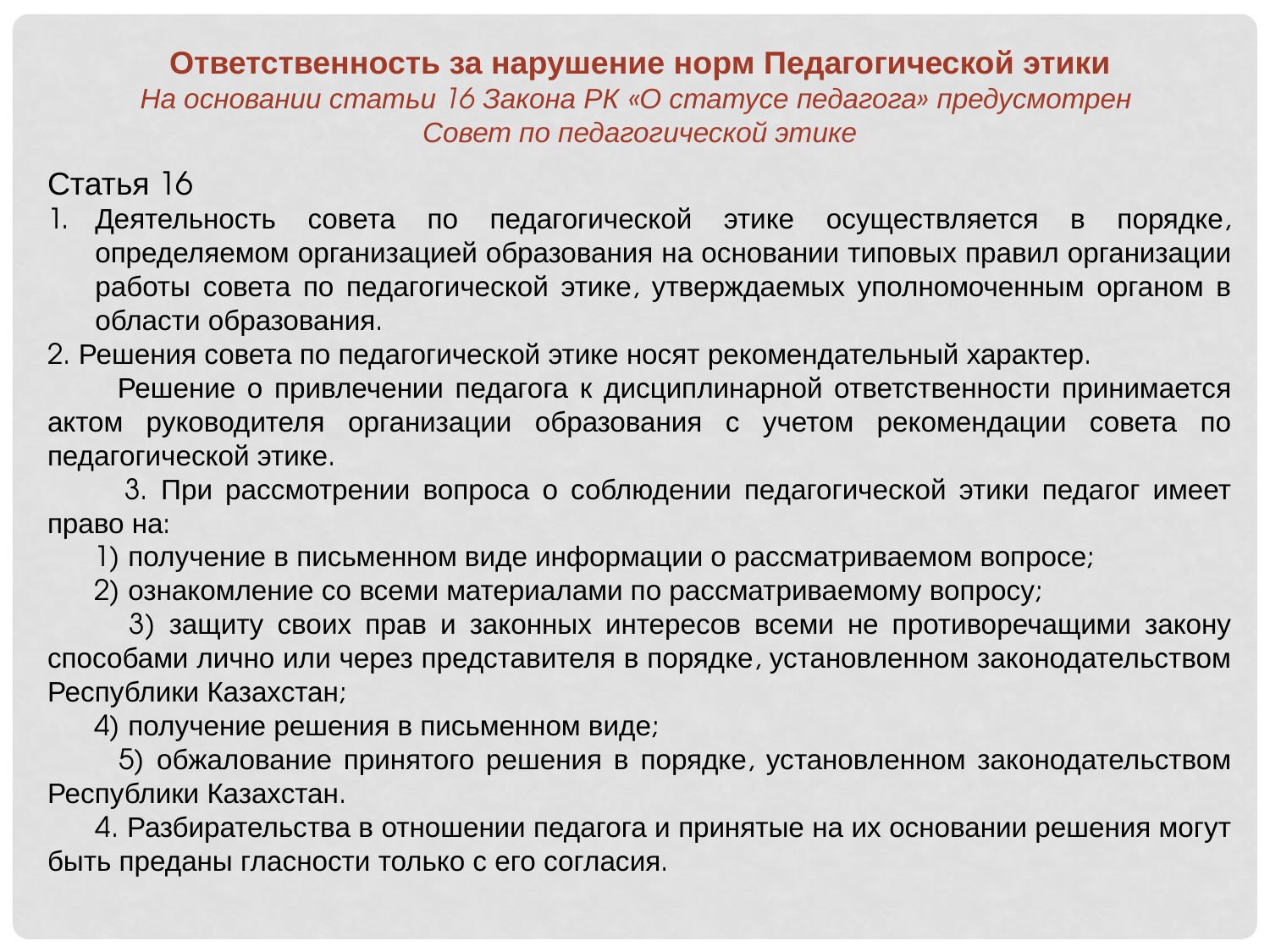

Ответственность за нарушение норм Педагогической этики
На основании статьи 16 Закона РК «О статусе педагога» предусмотрен
Совет по педагогической этике

Статья 16
Деятельность совета по педагогической этике осуществляется в порядке, определяемом организацией образования на основании типовых правил организации работы совета по педагогической этике, утверждаемых уполномоченным органом в области образования.
2. Решения совета по педагогической этике носят рекомендательный характер.
      Решение о привлечении педагога к дисциплинарной ответственности принимается актом руководителя организации образования с учетом рекомендации совета по педагогической этике.
      3. При рассмотрении вопроса о соблюдении педагогической этики педагог имеет право на:
      1) получение в письменном виде информации о рассматриваемом вопросе;
      2) ознакомление со всеми материалами по рассматриваемому вопросу;
      3) защиту своих прав и законных интересов всеми не противоречащими закону способами лично или через представителя в порядке, установленном законодательством Республики Казахстан;
      4) получение решения в письменном виде;
      5) обжалование принятого решения в порядке, установленном законодательством Республики Казахстан.
      4. Разбирательства в отношении педагога и принятые на их основании решения могут быть преданы гласности только с его согласия.